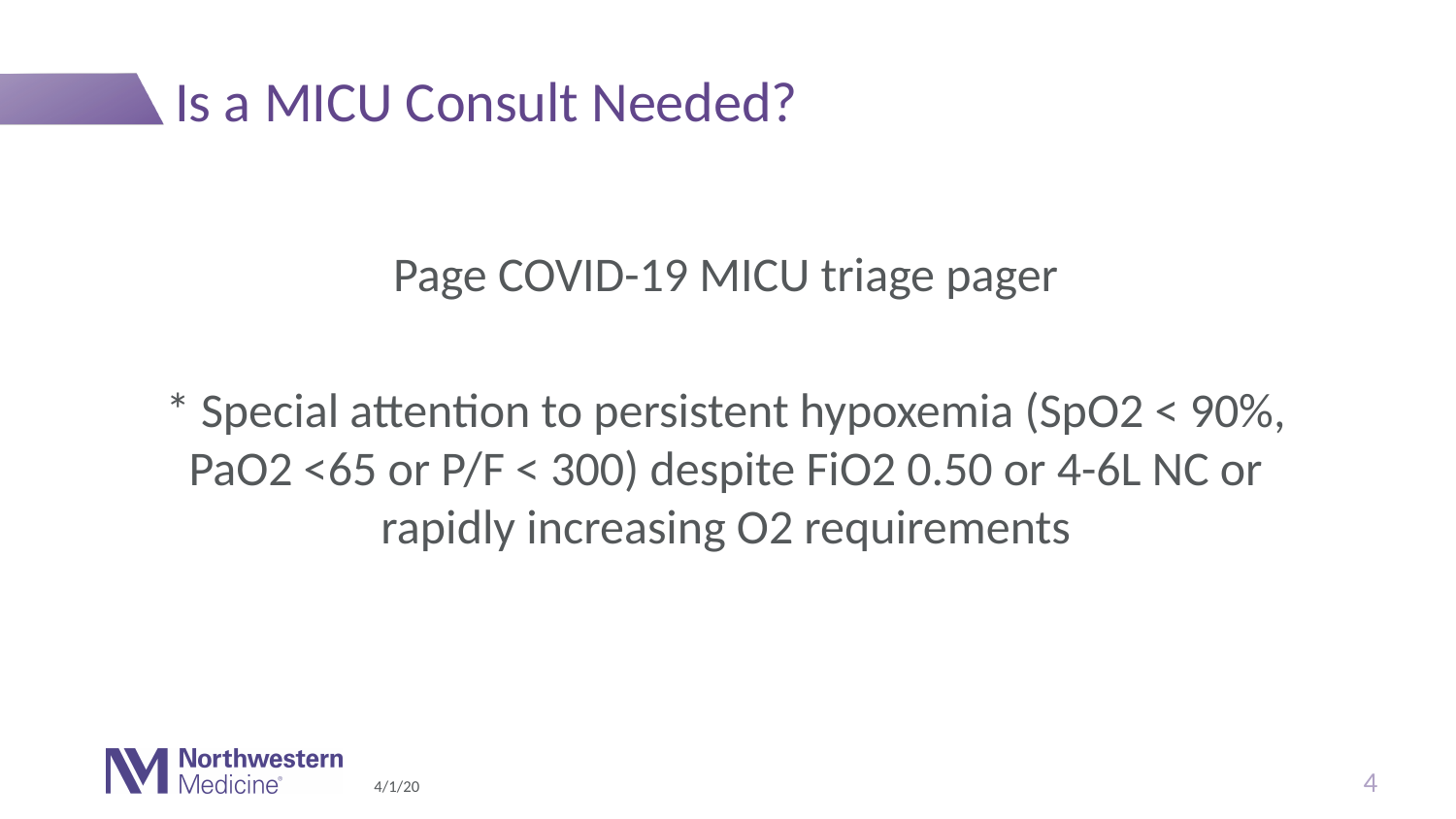

# Is a MICU Consult Needed?

Page COVID-19 MICU triage pager

* Special attention to persistent hypoxemia (SpO2 < 90%, PaO2 <65 or P/F < 300) despite FiO2 0.50 or 4-6L NC or rapidly increasing O2 requirements

4
4/1/20